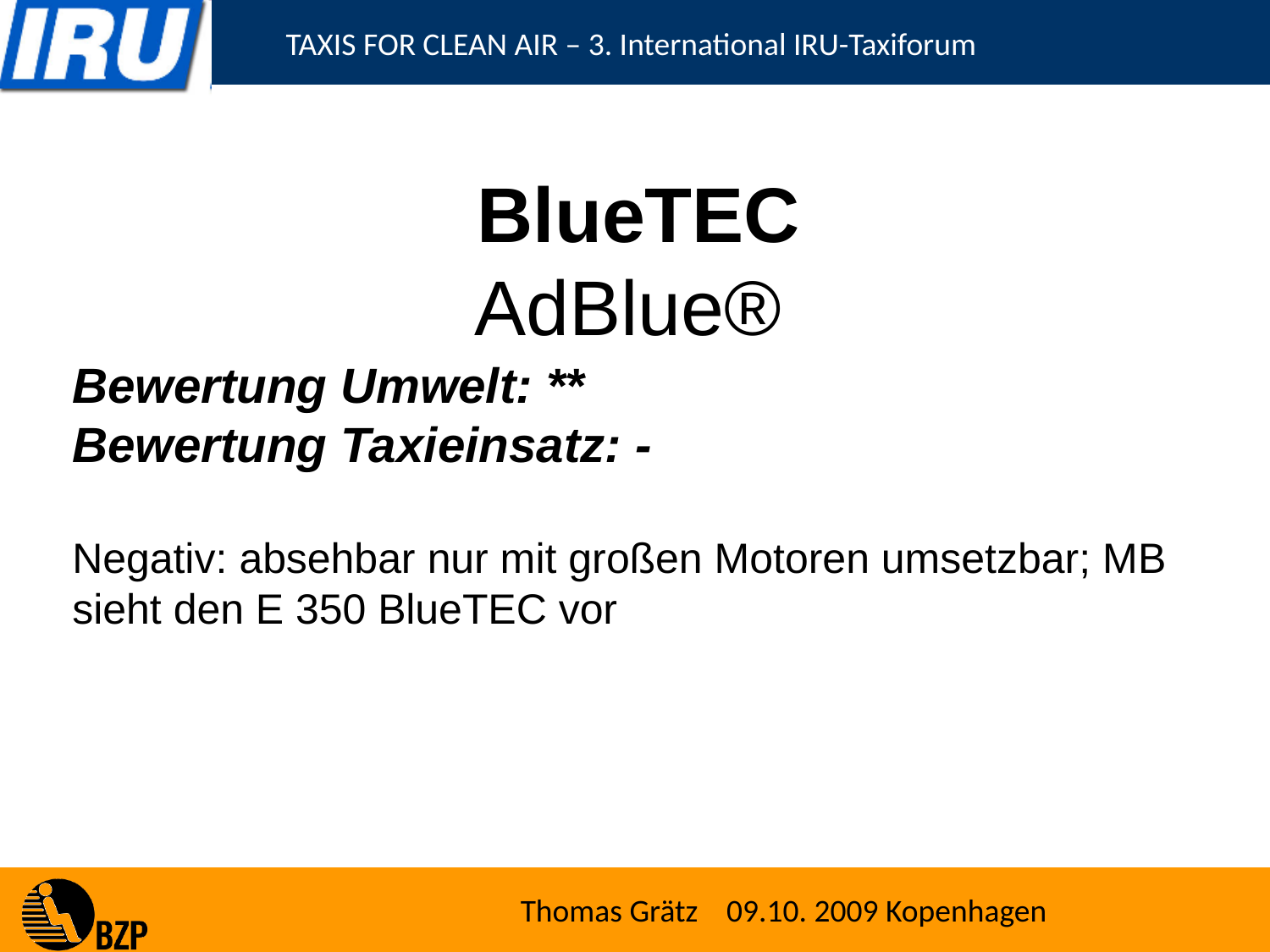

# BlueTEC AdBlue®
Bewertung Umwelt: **
Bewertung Taxieinsatz: -

Negativ: absehbar nur mit großen Motoren umsetzbar; MB sieht den E 350 BlueTEC vor